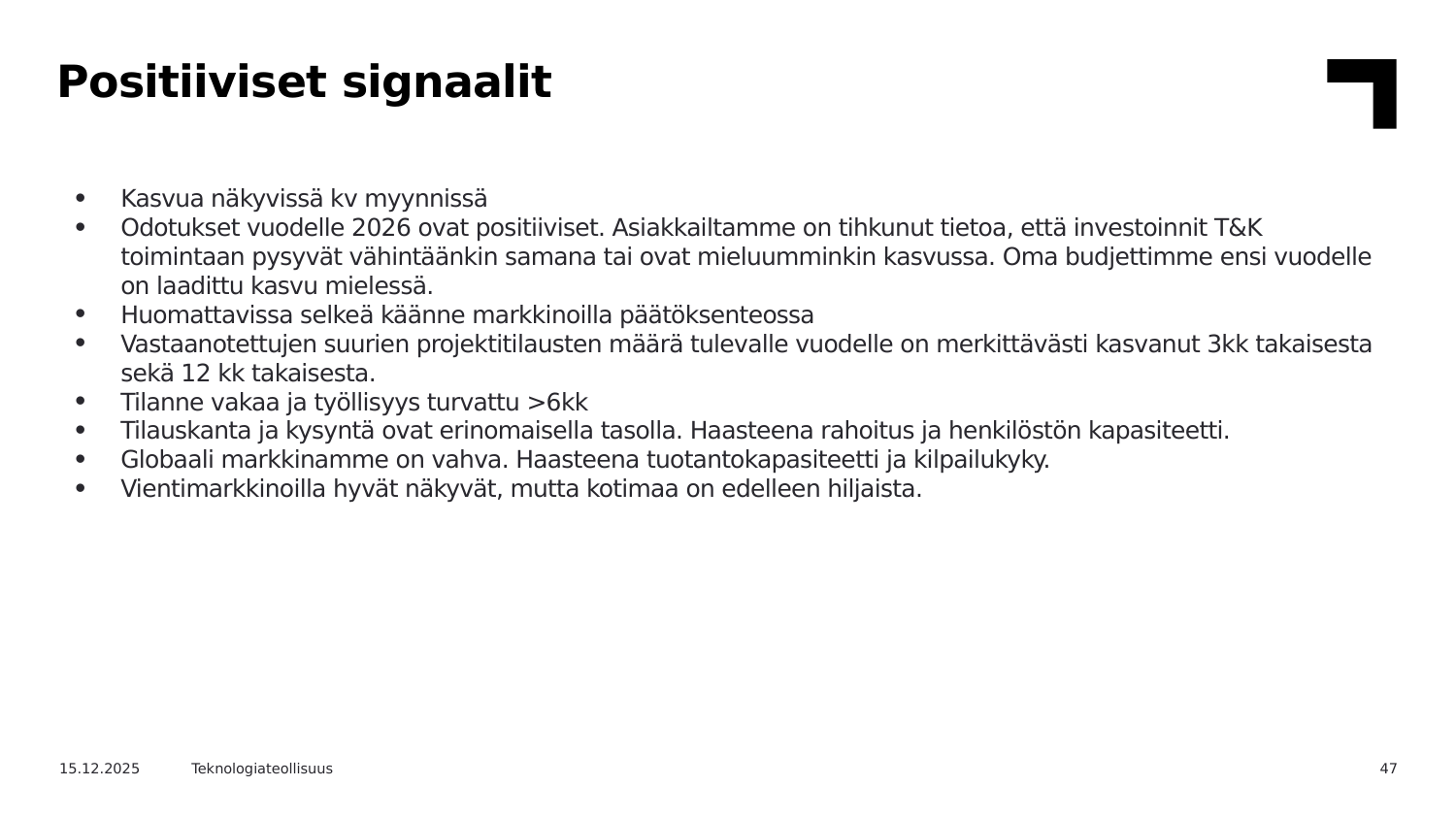

Positiiviset signaalit
Kasvua näkyvissä kv myynnissä
Odotukset vuodelle 2026 ovat positiiviset. Asiakkailtamme on tihkunut tietoa, että investoinnit T&K toimintaan pysyvät vähintäänkin samana tai ovat mieluumminkin kasvussa. Oma budjettimme ensi vuodelle on laadittu kasvu mielessä.
Huomattavissa selkeä käänne markkinoilla päätöksenteossa
Vastaanotettujen suurien projektitilausten määrä tulevalle vuodelle on merkittävästi kasvanut 3kk takaisesta sekä 12 kk takaisesta.
Tilanne vakaa ja työllisyys turvattu >6kk
Tilauskanta ja kysyntä ovat erinomaisella tasolla. Haasteena rahoitus ja henkilöstön kapasiteetti.
Globaali markkinamme on vahva. Haasteena tuotantokapasiteetti ja kilpailukyky.
Vientimarkkinoilla hyvät näkyvät, mutta kotimaa on edelleen hiljaista.

15.12.2025
Teknologiateollisuus
47